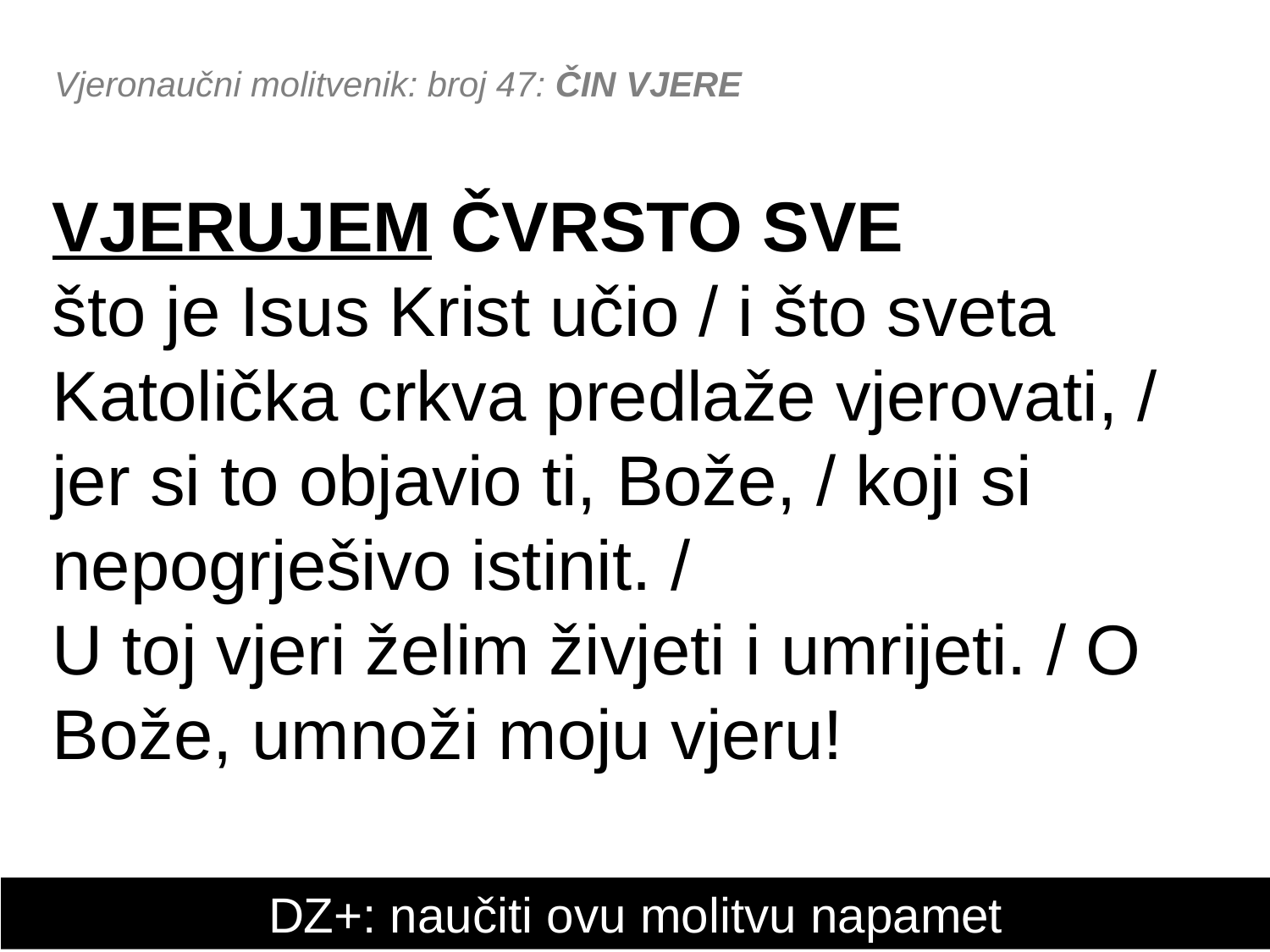

Vjeronaučni molitvenik: broj 47: ČIN VJERE
Vjerujem čvrsto sve
što je Isus Krist učio / i što sveta Katolička crkva predlaže vjerovati, / jer si to objavio ti, Bože, / koji si nepogrješivo istinit. /
U toj vjeri želim živjeti i umrijeti. / O Bože, umnoži moju vjeru!
DZ+: naučiti ovu molitvu napamet